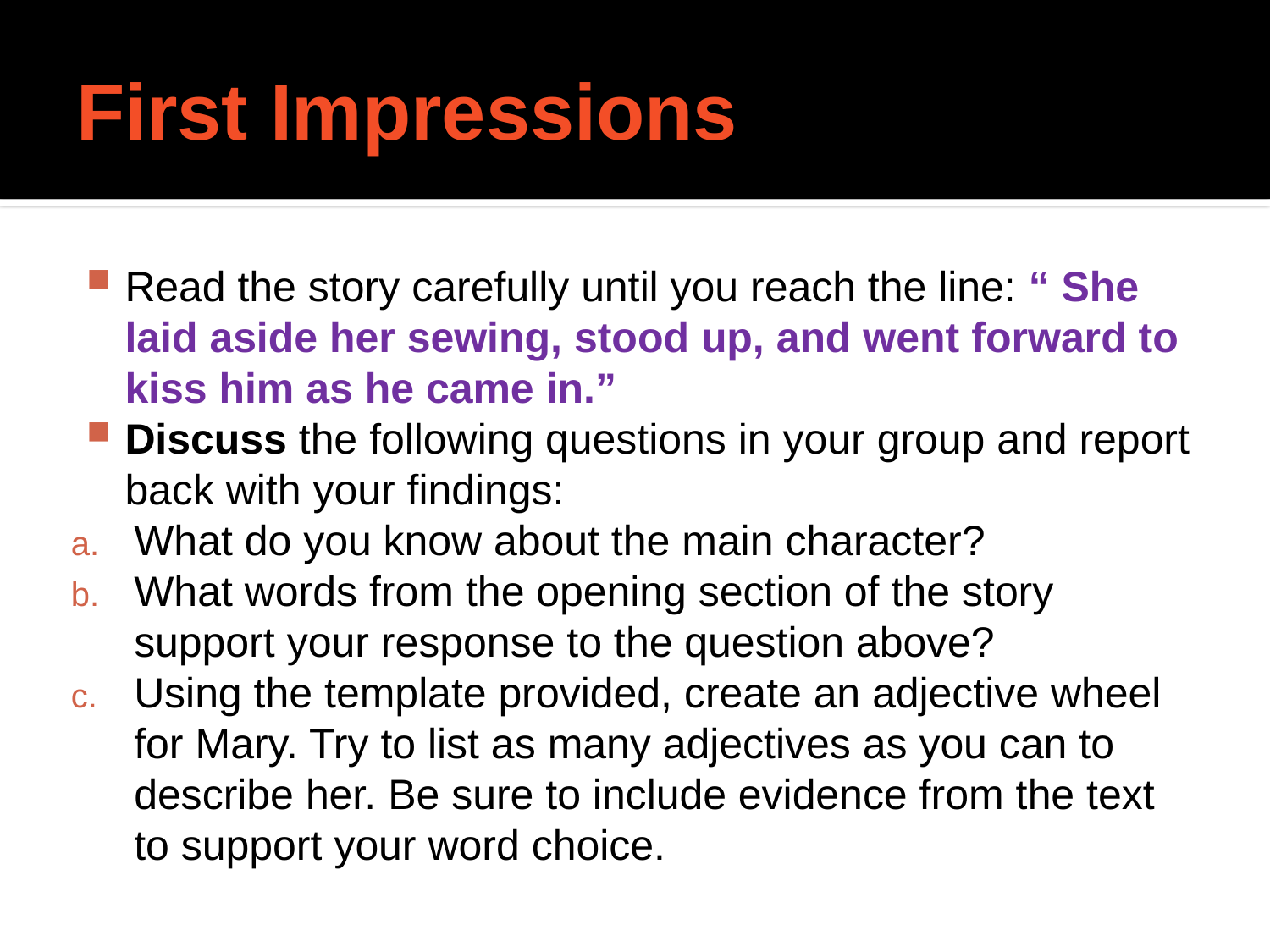

# First Impressions
Read the story carefully until you reach the line: “ She laid aside her sewing, stood up, and went forward to kiss him as he came in.”
Discuss the following questions in your group and report back with your findings:
What do you know about the main character?
What words from the opening section of the story support your response to the question above?
Using the template provided, create an adjective wheel for Mary. Try to list as many adjectives as you can to describe her. Be sure to include evidence from the text to support your word choice.